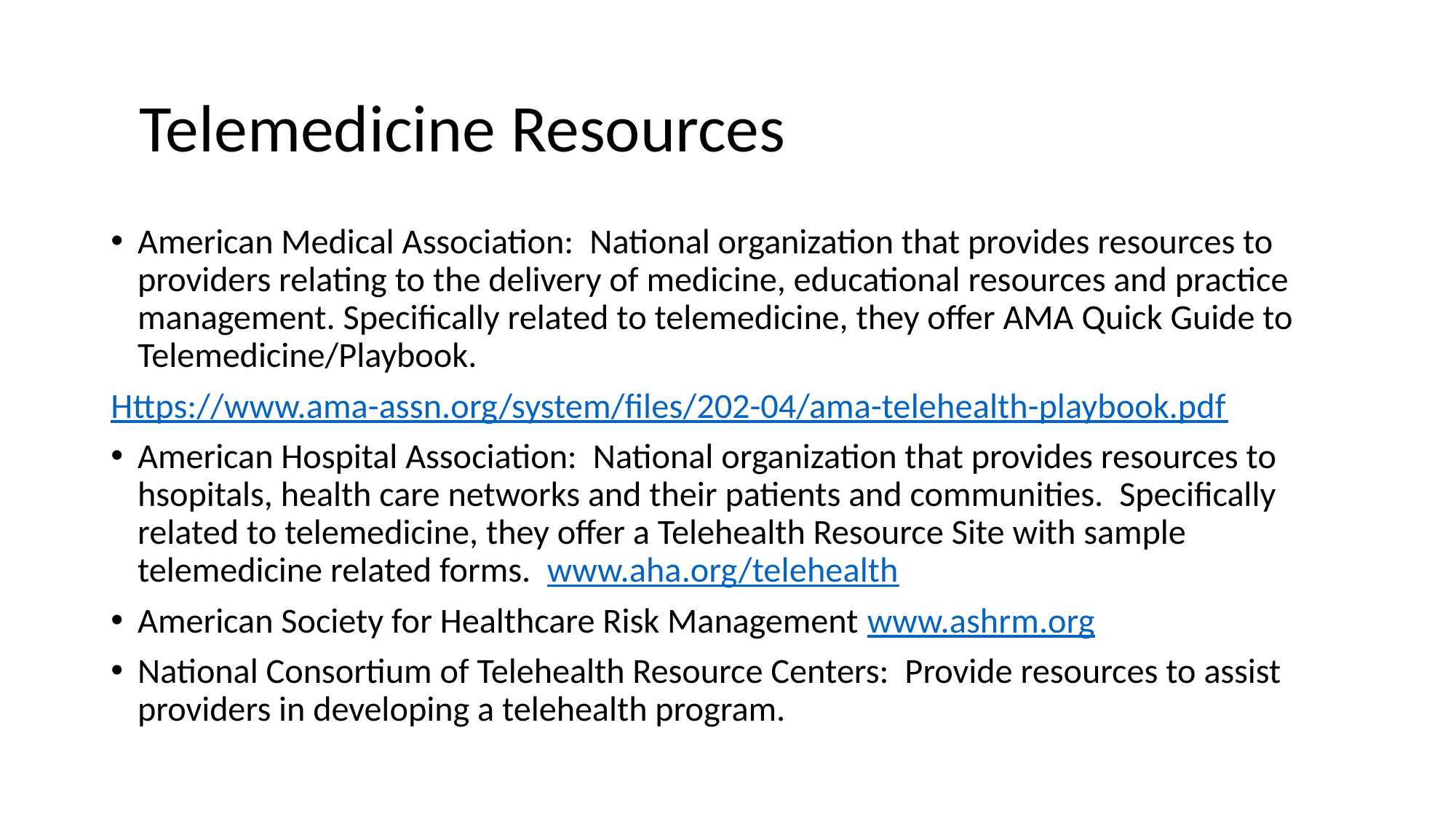

# Telemedicine Resources
American Medical Association:  National organization that provides resources to providers relating to the delivery of medicine, educational resources and practice management. Specifically related to telemedicine, they offer AMA Quick Guide to Telemedicine/Playbook.
Https://www.ama-assn.org/system/files/202-04/ama-telehealth-playbook.pdf
American Hospital Association:  National organization that provides resources to hsopitals, health care networks and their patients and communities.  Specifically related to telemedicine, they offer a Telehealth Resource Site with sample telemedicine related forms.  www.aha.org/telehealth
American Society for Healthcare Risk Management www.ashrm.org
National Consortium of Telehealth Resource Centers:  Provide resources to assist providers in developing a telehealth program.